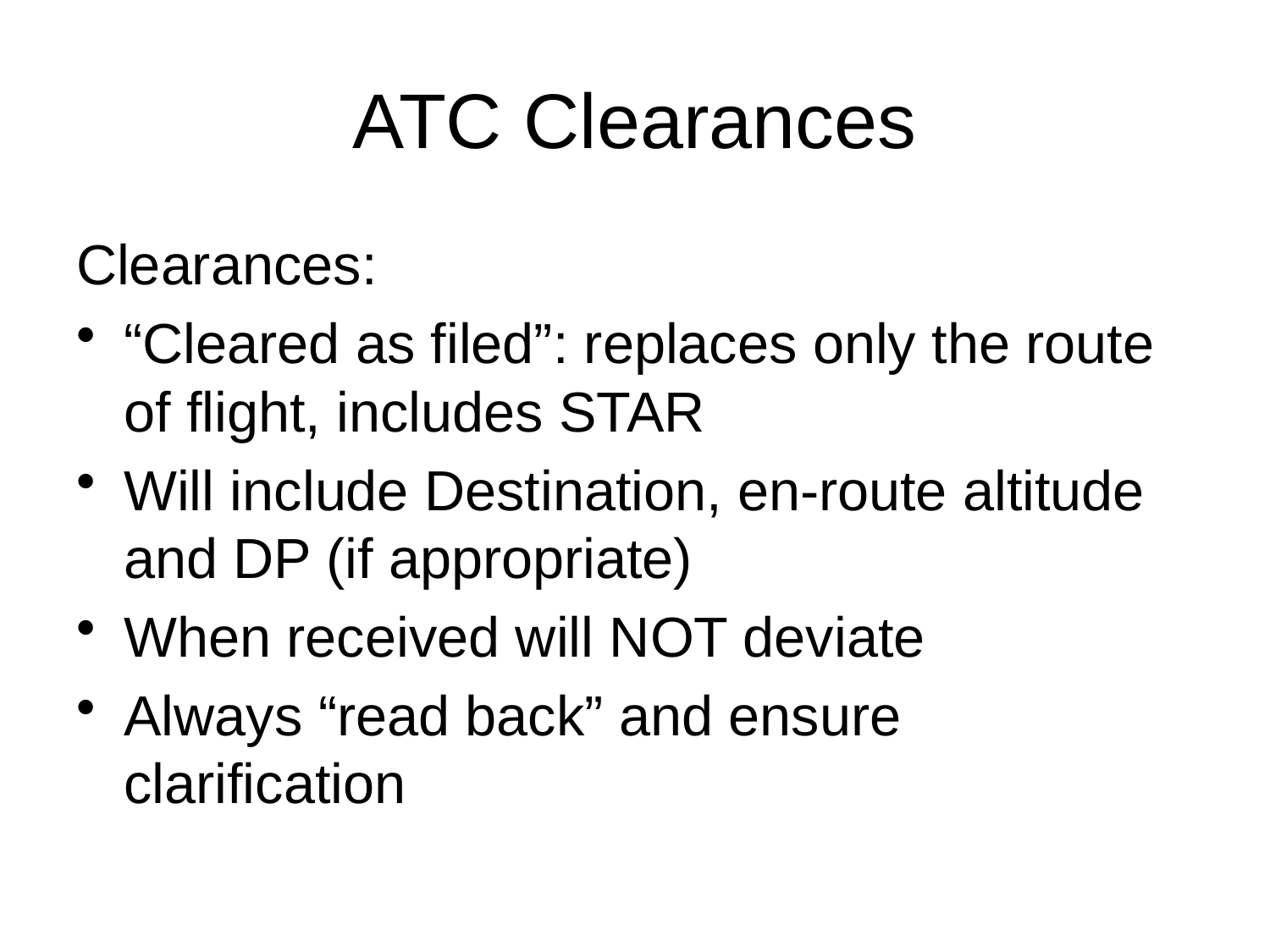

# ATC Clearances
Clearances:
“Cleared as filed”: replaces only the route of flight, includes STAR
Will include Destination, en-route altitude and DP (if appropriate)
When received will NOT deviate
Always “read back” and ensure clarification